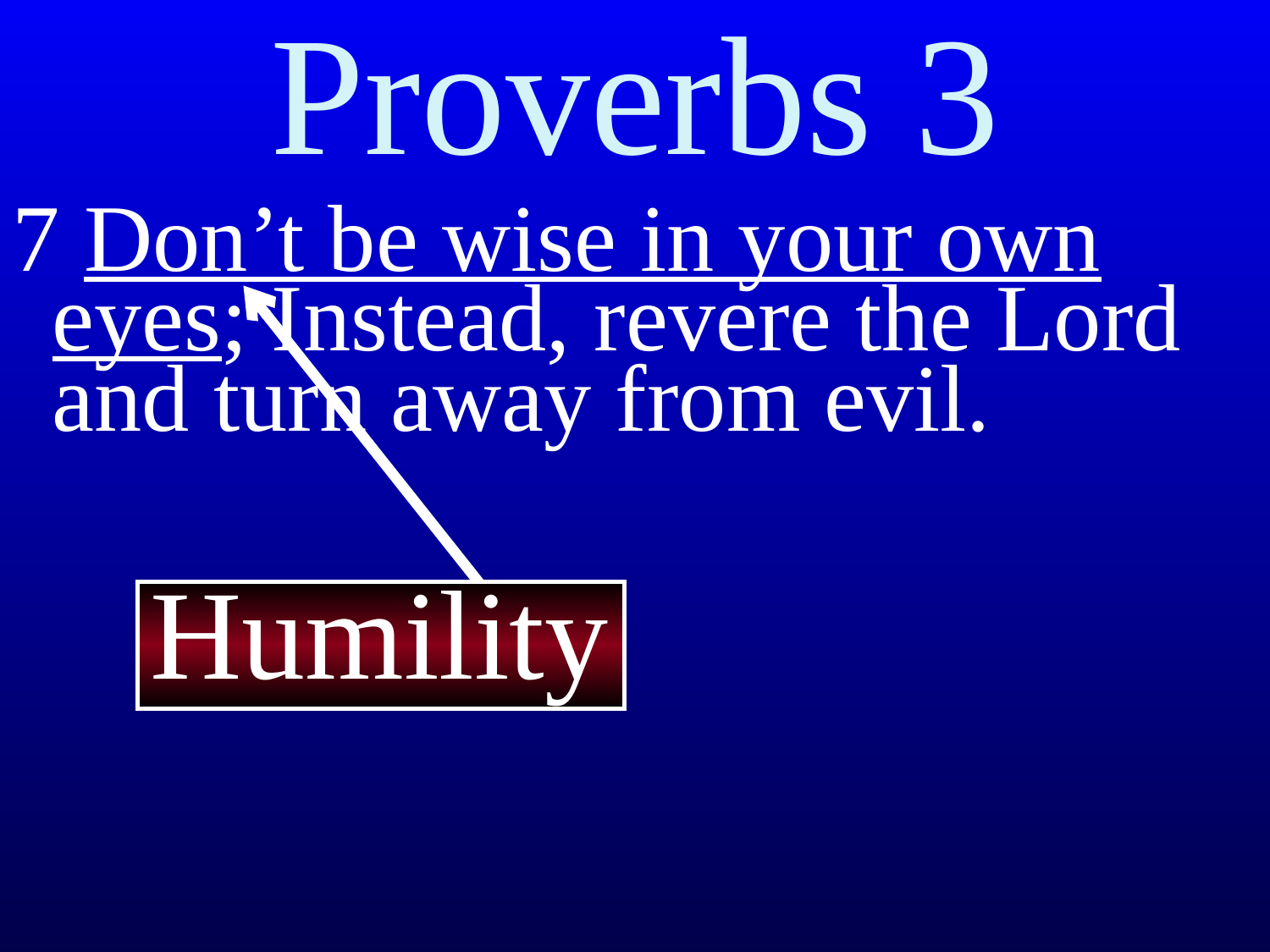

Proverbs 3
7 Don’t be wise in your own eyes; Instead, revere the Lord and turn away from evil.
Humility